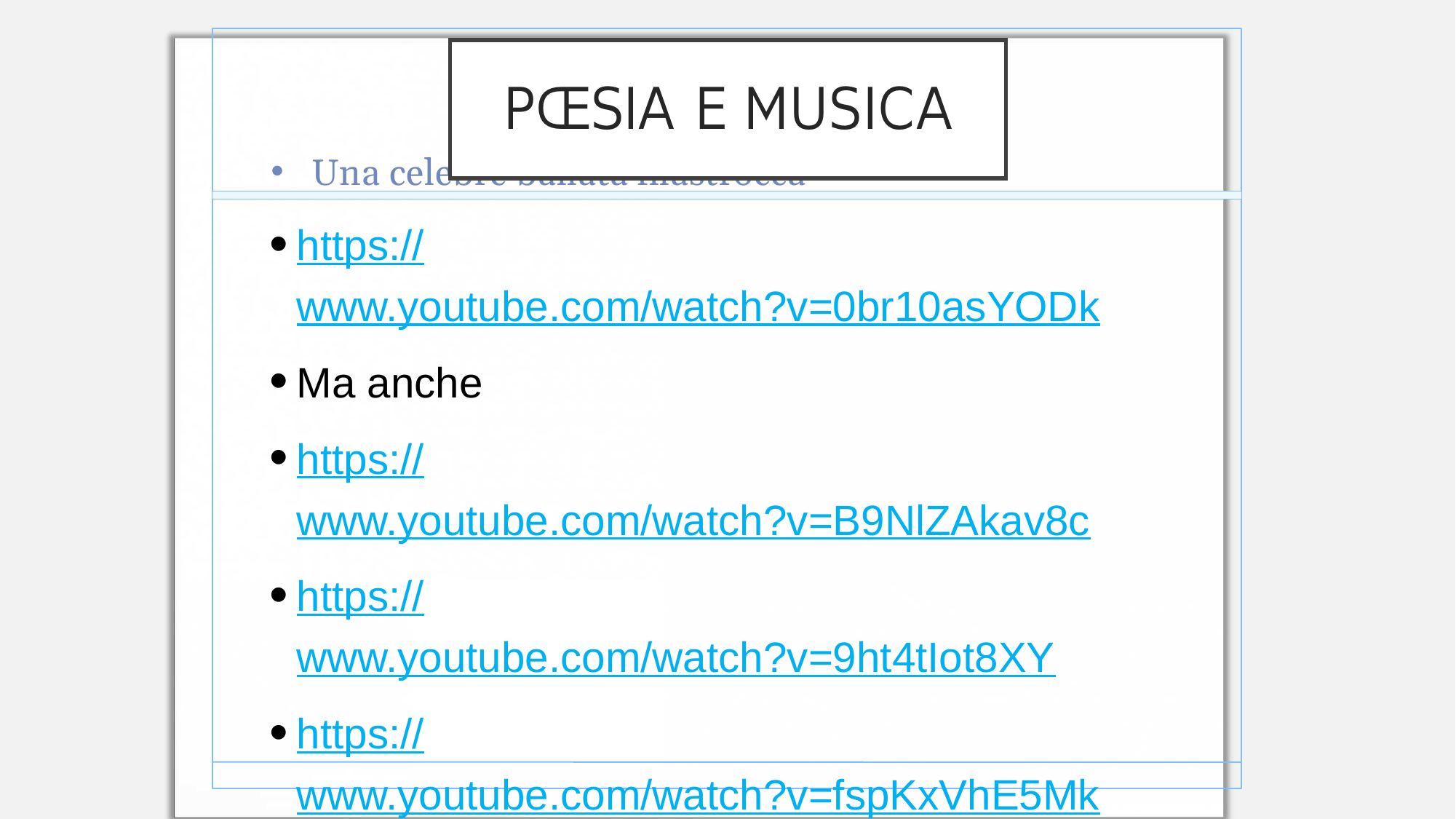

# POESIA E MUSICA
Una celebre ballata filastrocca
https://www.youtube.com/watch?v=0br10asYODk
Ma anche
https://www.youtube.com/watch?v=B9NlZAkav8c
https://www.youtube.com/watch?v=9ht4tIot8XY
https://www.youtube.com/watch?v=fspKxVhE5Mk